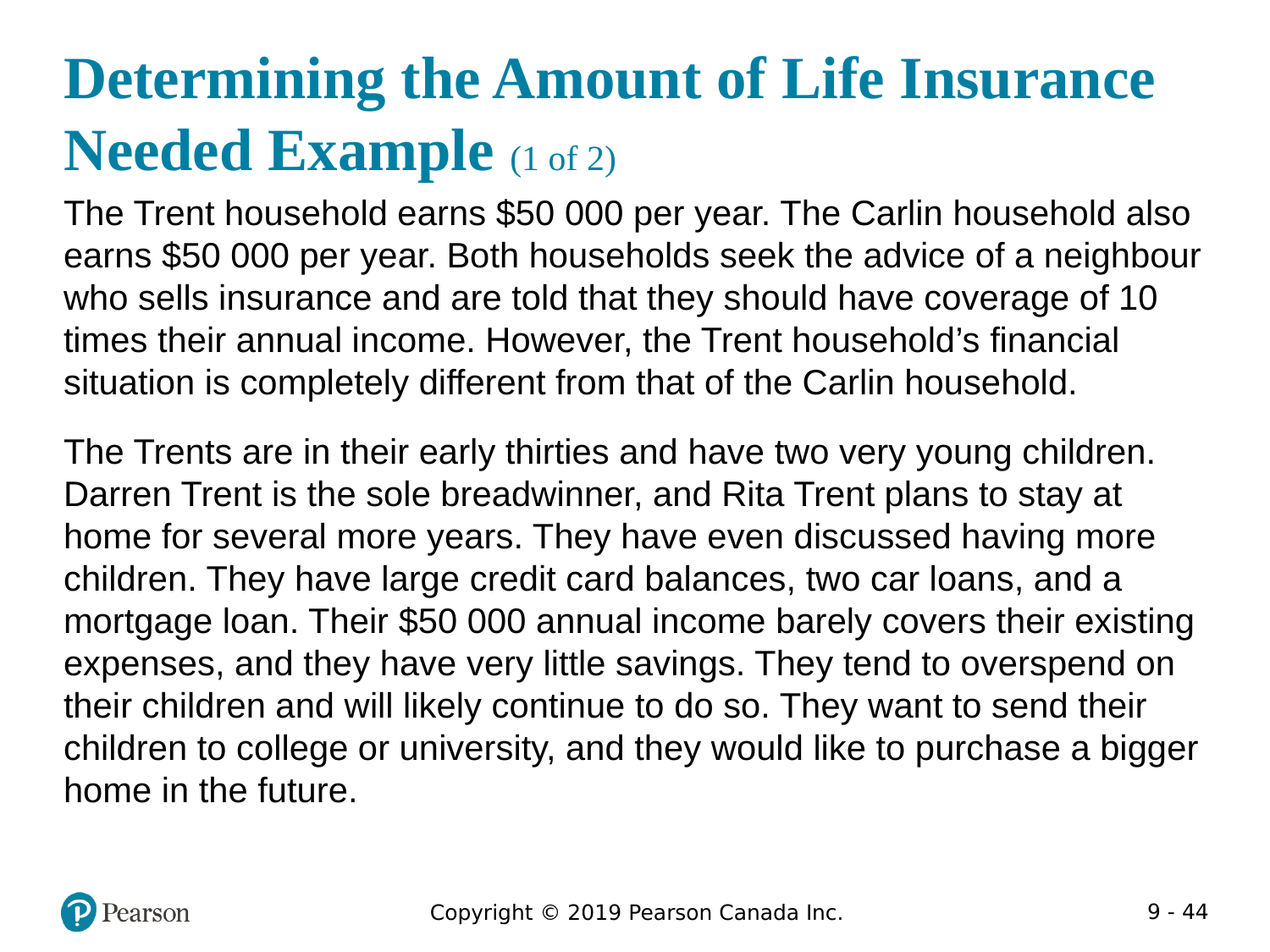

# Determining the Amount of Life Insurance Needed Example (1 of 2)
The Trent household earns $50 000 per year. The Carlin household also earns $50 000 per year. Both households seek the advice of a neighbour who sells insurance and are told that they should have coverage of 10 times their annual income. However, the Trent household’s financial situation is completely different from that of the Carlin household.
The Trents are in their early thirties and have two very young children. Darren Trent is the sole breadwinner, and Rita Trent plans to stay at home for several more years. They have even discussed having more children. They have large credit card balances, two car loans, and a mortgage loan. Their $50 000 annual income barely covers their existing expenses, and they have very little savings. They tend to overspend on their children and will likely continue to do so. They want to send their children to college or university, and they would like to purchase a bigger home in the future.